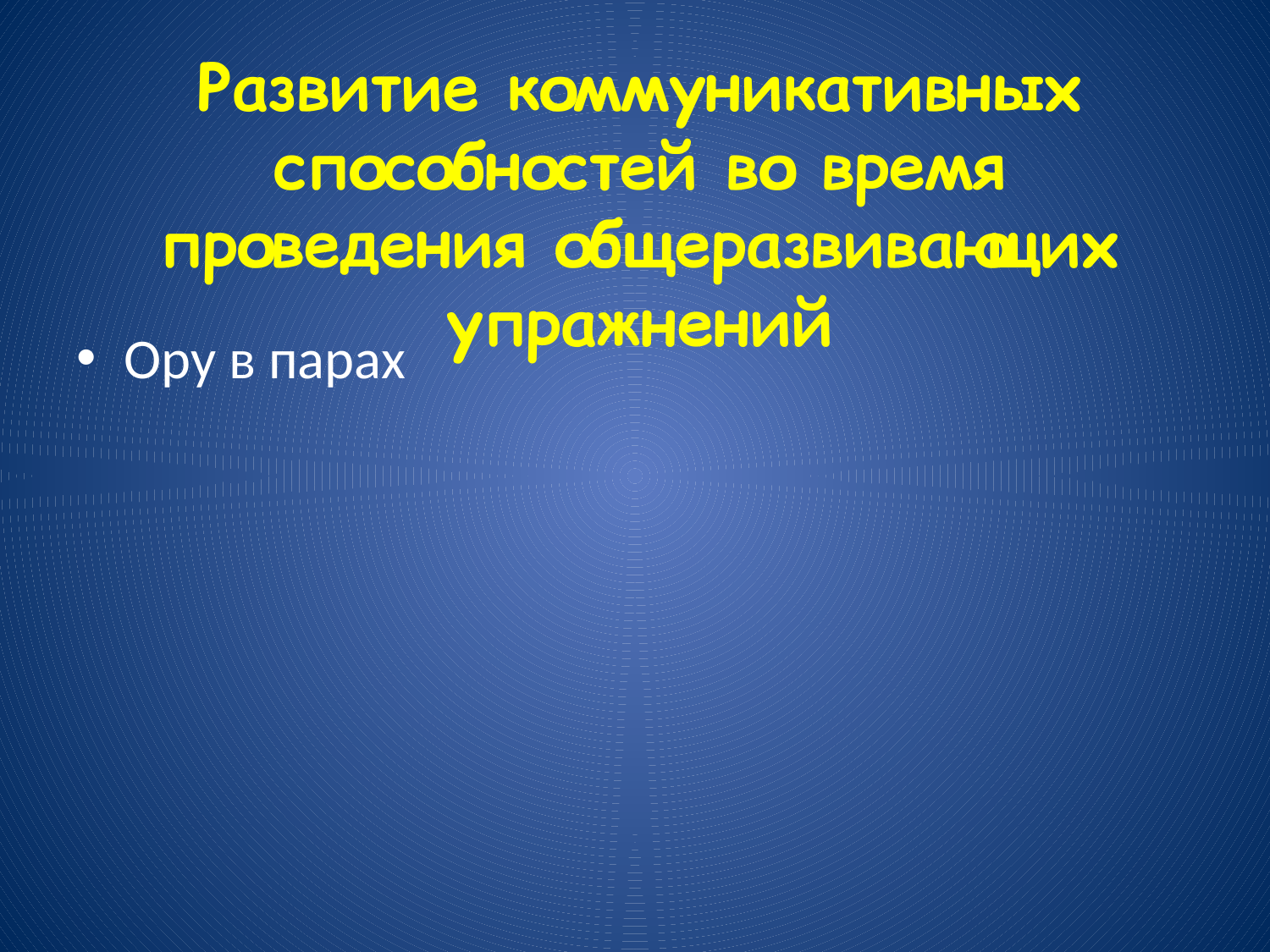

# Развитие коммуникативных способностей во время проведения общеразвивающих упражнений
Ору в парах